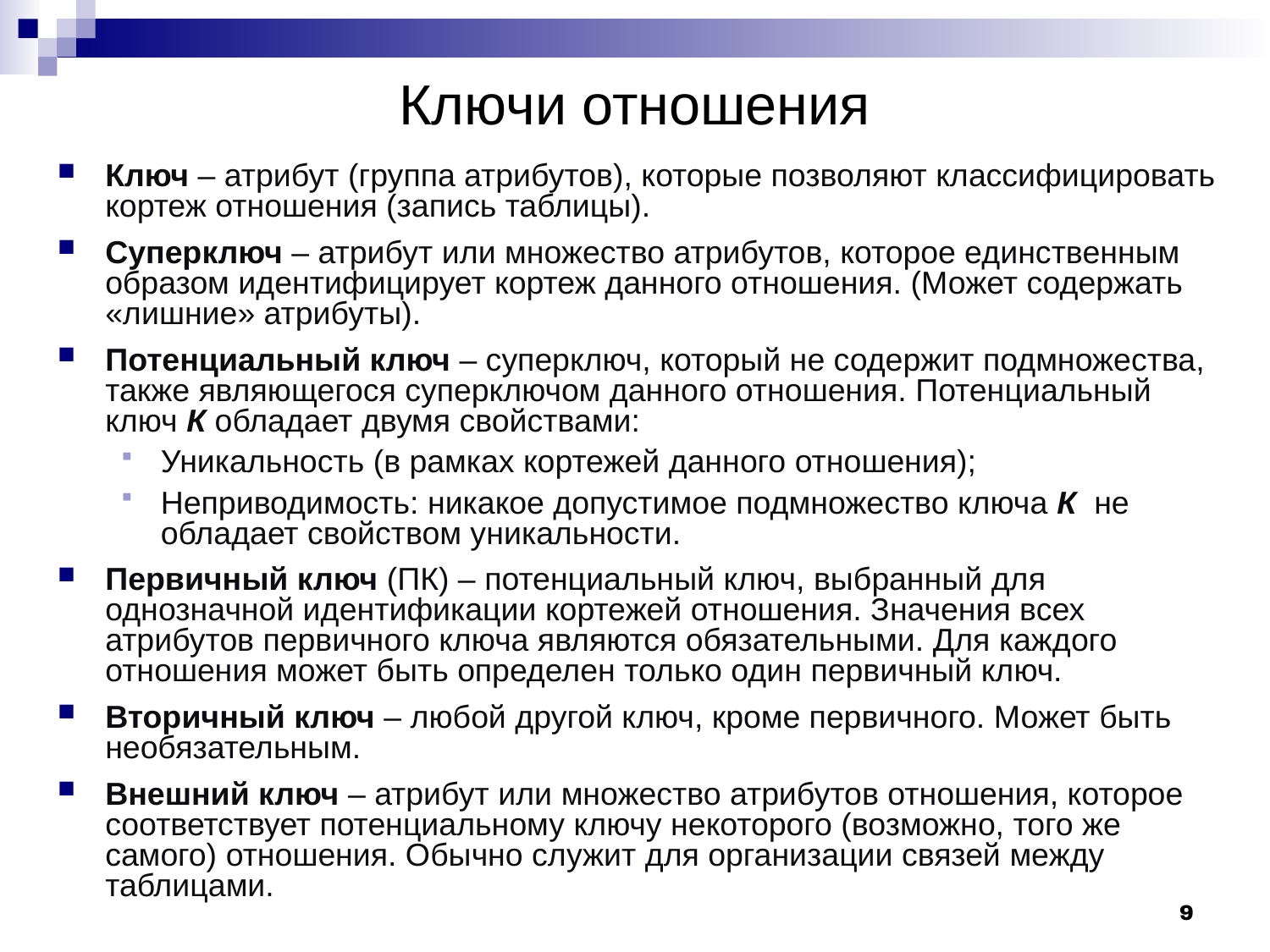

# Ключи отношения
Ключ – атрибут (группа атрибутов), которые позволяют классифицировать кортеж отношения (запись таблицы).
Суперключ – атрибут или множество атрибутов, которое единственным образом идентифицирует кортеж данного отношения. (Может содержать «лишние» атрибуты).
Потенциальный ключ – суперключ, который не содержит подмножества, также являющегося суперключом данного отношения. Потенциальный ключ К обладает двумя свойствами:
Уникальность (в рамках кортежей данного отношения);
Неприводимость: никакое допустимое подмножество ключа К  не обладает свойством уникальности.
Первичный ключ (ПК) – потенциальный ключ, выбранный для однозначной идентификации кортежей отношения. Значения всех атрибутов первичного ключа являются обязательными. Для каждого отношения может быть определен только один первичный ключ.
Вторичный ключ – любой другой ключ, кроме первичного. Может быть необязательным.
Внешний ключ – атрибут или множество атрибутов отношения, которое соответствует потенциальному ключу некоторого (возможно, того же самого) отношения. Обычно служит для организации связей между таблицами.
9